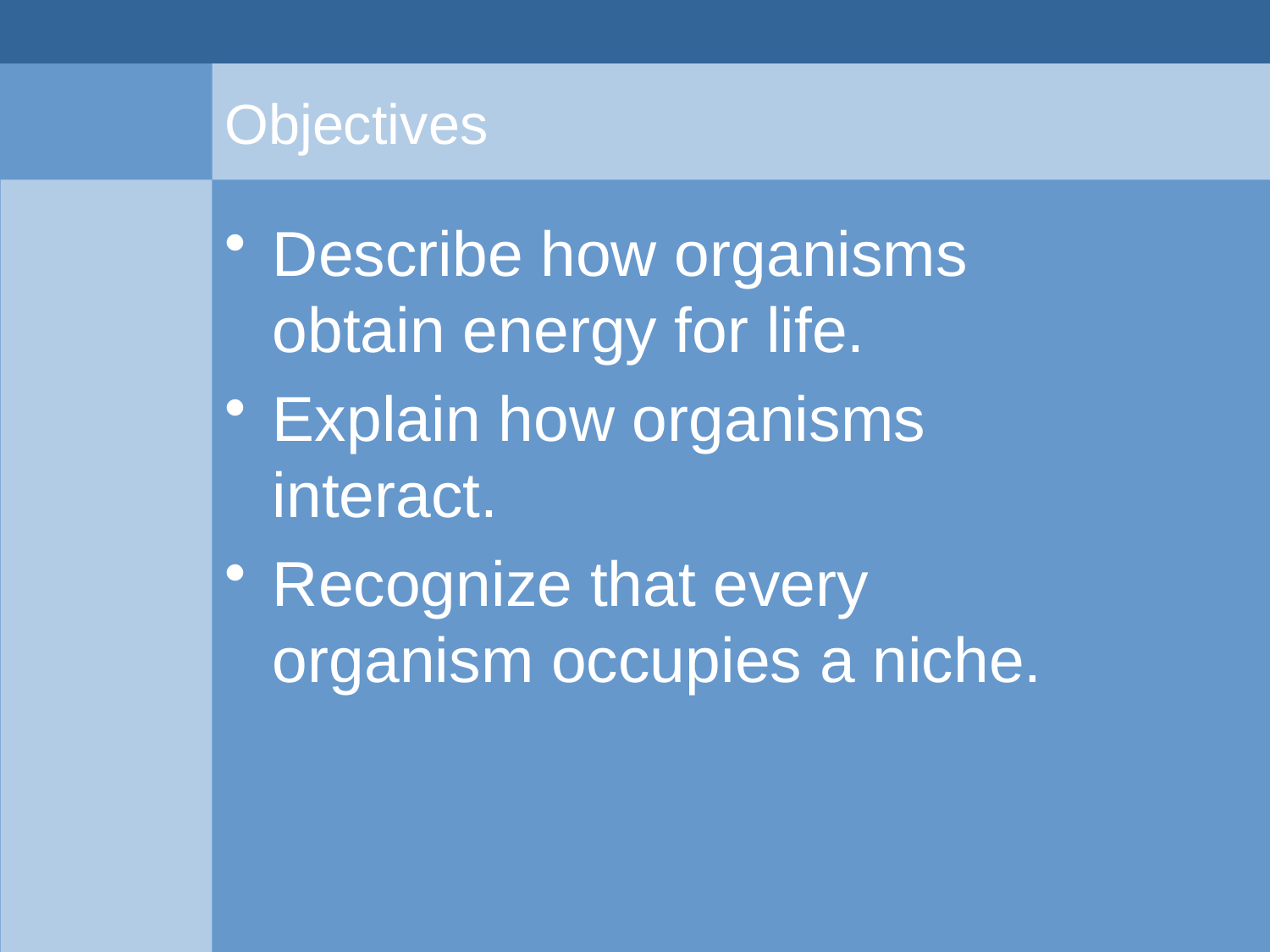

# Objectives
Describe how organisms obtain energy for life.
Explain how organisms interact.
Recognize that every organism occupies a niche.